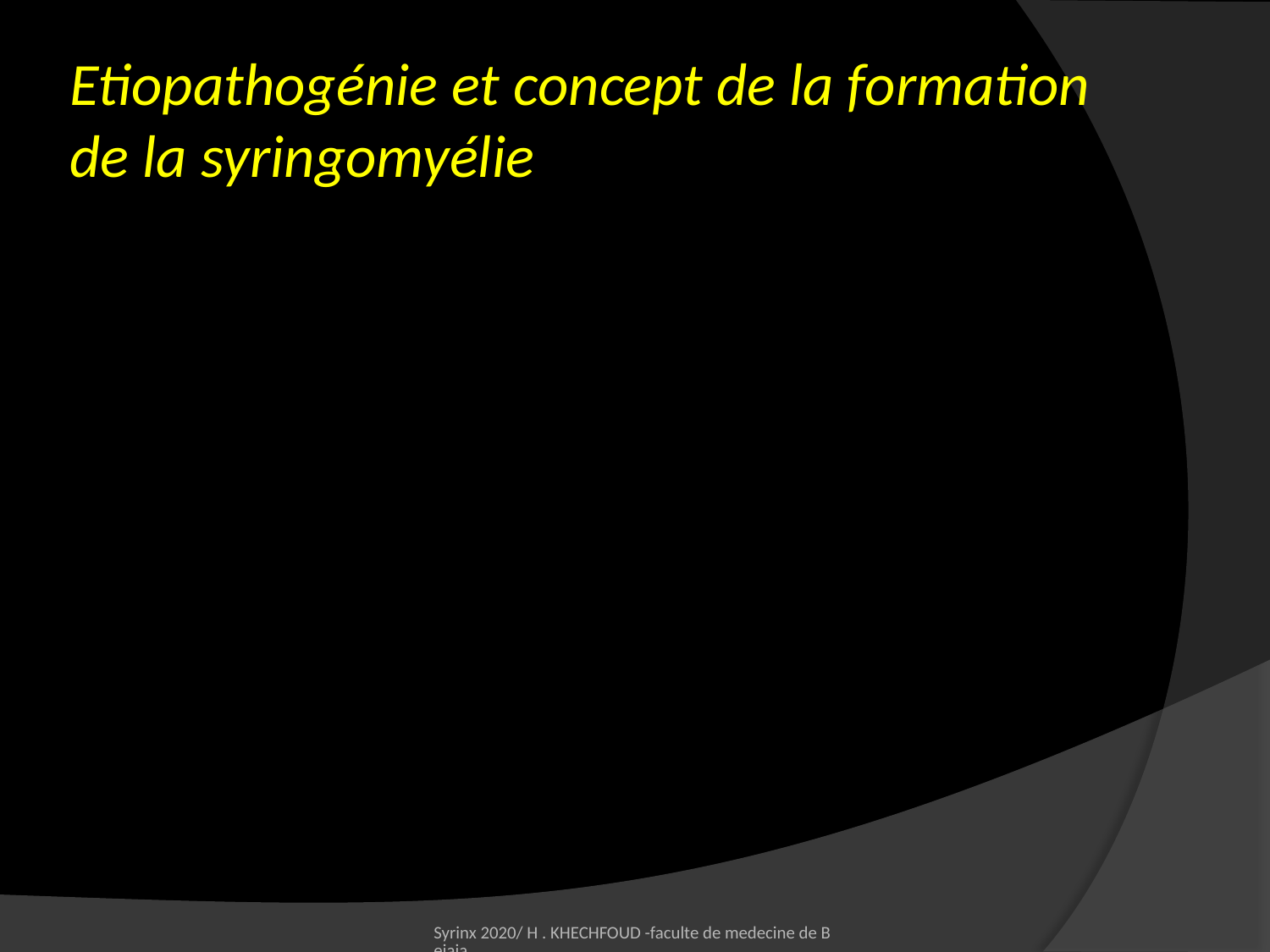

# Etiopathogénie et concept de la formation de la syringomyélie

Syrinx 2020/ H . KHECHFOUD -faculte de medecine de Bejaia